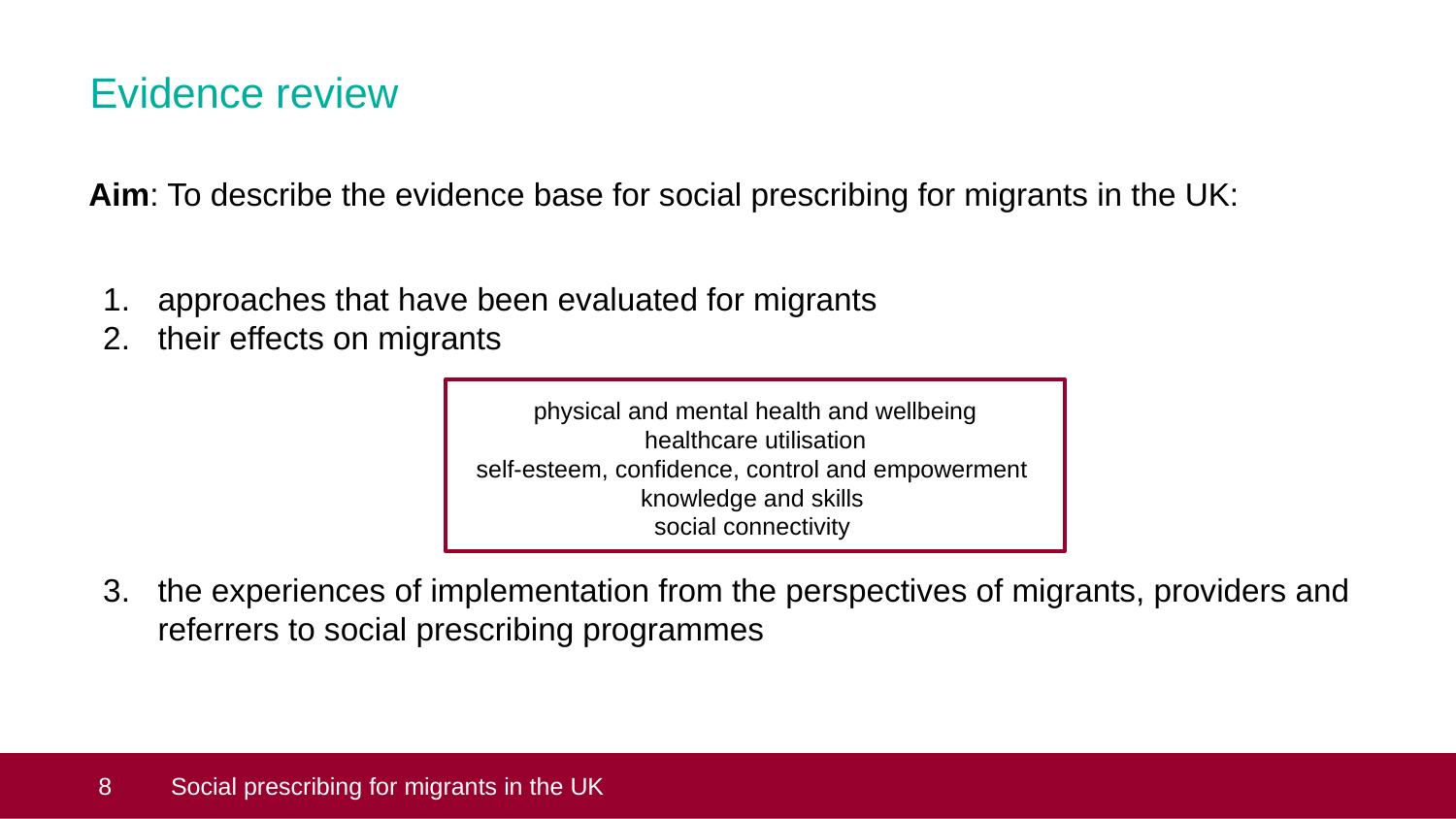

# Evidence review
Aim: To describe the evidence base for social prescribing for migrants in the UK:

approaches that have been evaluated for migrants
their effects on migrants

physical and mental health and wellbeing
healthcare utilisation
self-esteem, confidence, control and empowerment
knowledge and skills
social connectivity

the experiences of implementation from the perspectives of migrants, providers and referrers to social prescribing programmes

  8
Social prescribing for migrants in the UK